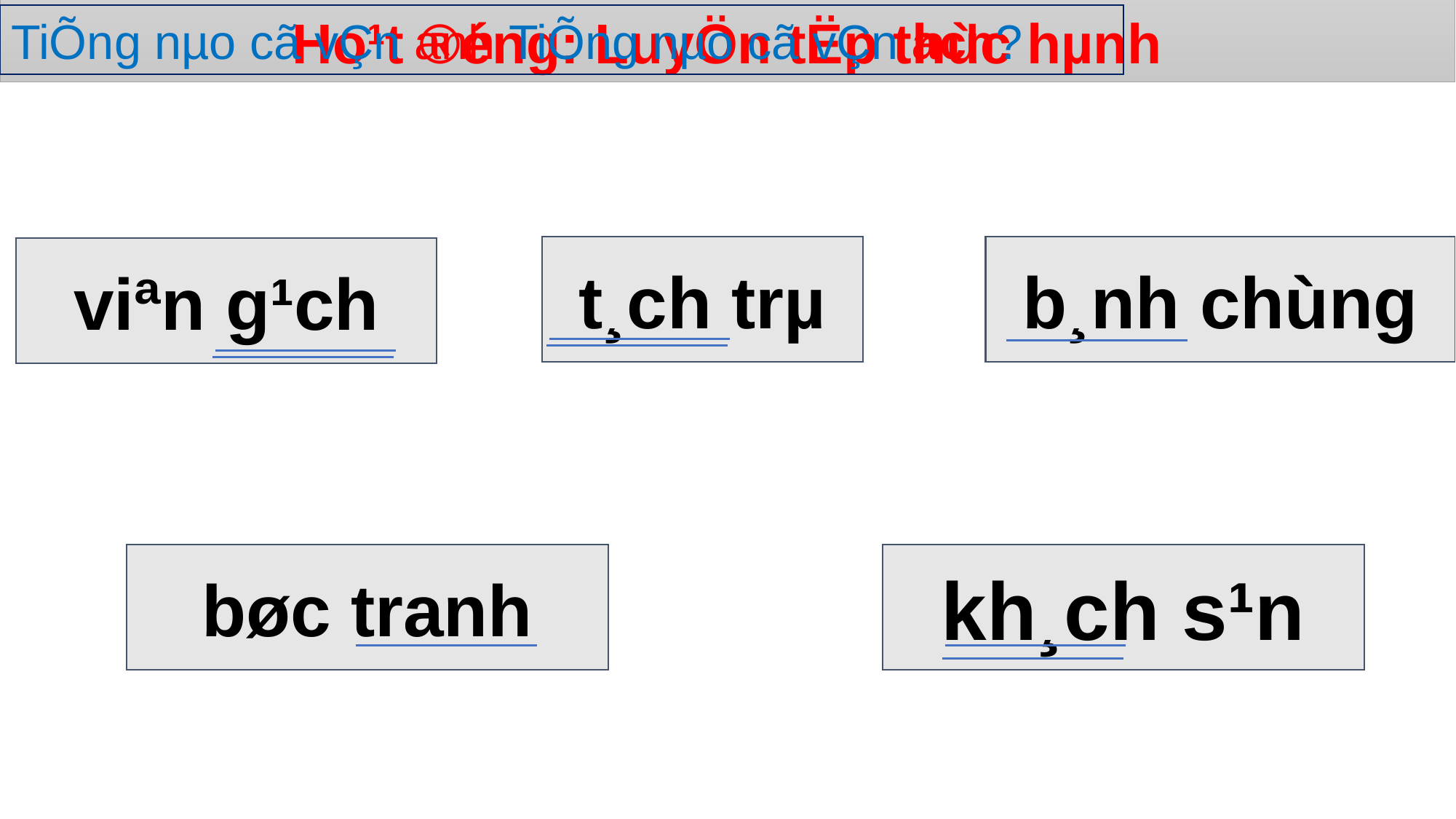

Ho¹t ®éng: LuyÖn tËp thùc hµnh
TiÕng nµo cã vÇn anh TiÕng nµo cã vÇn ach?
t¸ch trµ
b¸nh chùng
viªn g¹ch

bøc tranh
kh¸ch s¹n